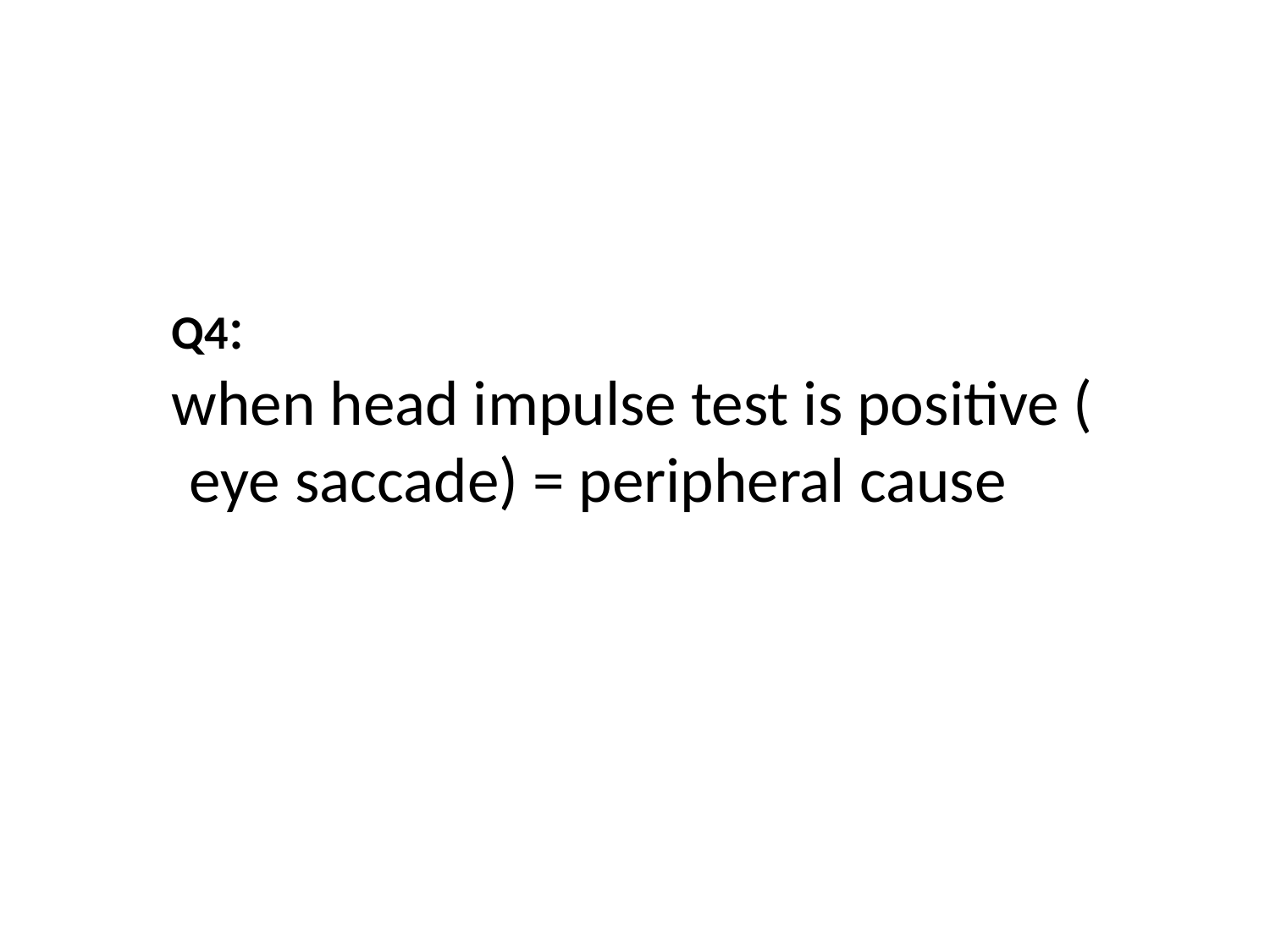

# Q4: when head impulse test is positive ( eye saccade) = peripheral cause